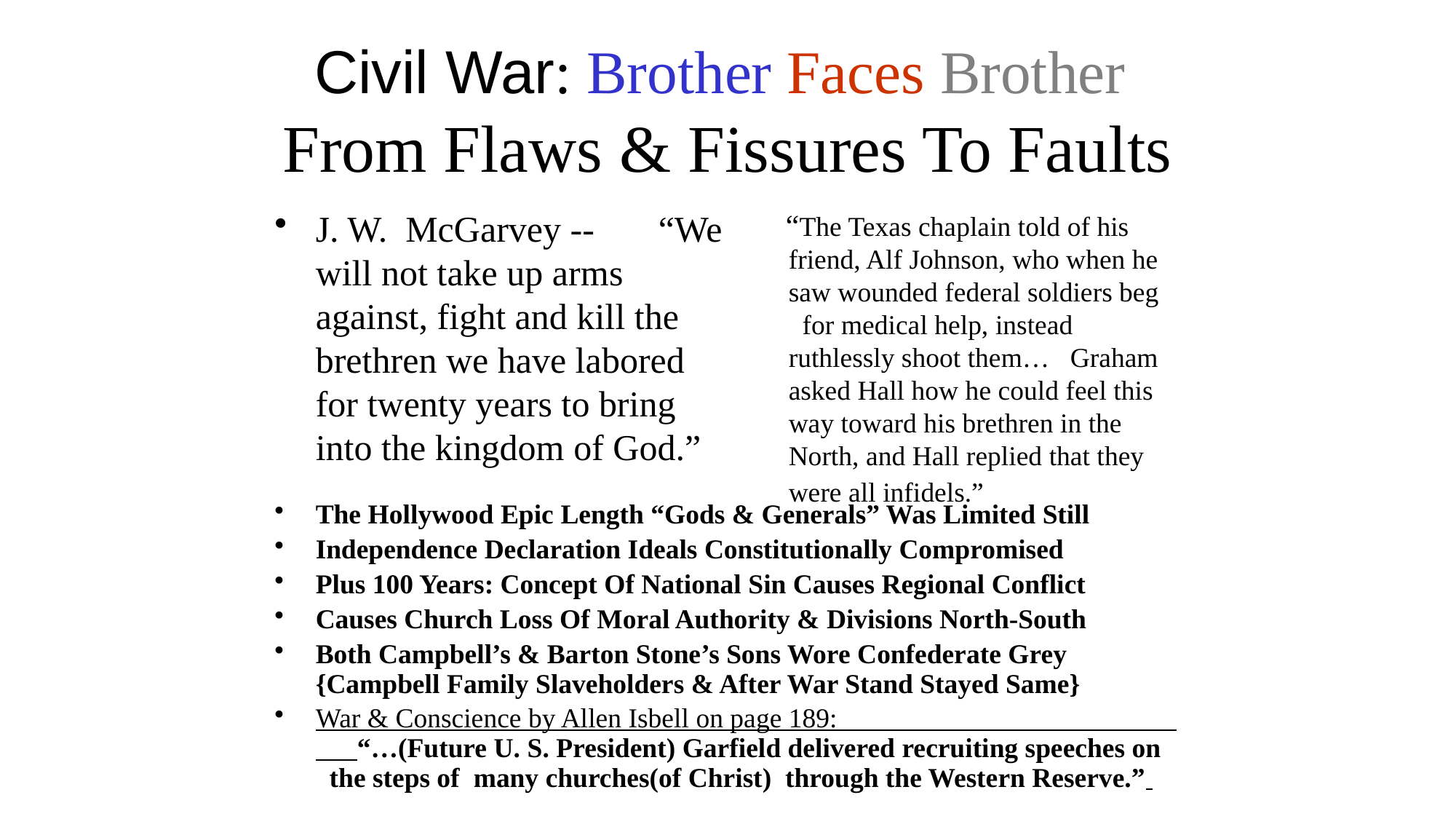

David Lee Burris:
Definition:  Presentism  -  “Present-day standards of behavior are used to evaluate people who lived in the distant past – when such standards would have been unthinkable.”;   James A. Garfield  -
 “If there is one thing on this earth that mankind love and admire better than another,  it is a brave man;  It is the man who dares to look the devil in the face and tell him he is a devil.”;  On The Evil Of Slavery Was “Inclined To Believe That The Sin Of Slavery Is One Of Which It May Be Said That Without The Shedding Of Blood There Is No Remission.”
# Civil War: Brother Faces Brother From Flaws & Fissures To Faults
J. W.  McGarvey --       “We will not take up arms against, fight and kill the brethren we have labored for twenty years to bring into the kingdom of God.”
     “The Texas chaplain told of his friend, Alf Johnson, who when he saw wounded federal soldiers beg      for medical help, instead ruthlessly shoot them…   Graham asked Hall how he could feel this way toward his brethren in the North, and Hall replied that they were all infidels.”

The Hollywood Epic Length “Gods & Generals” Was Limited Still
Independence Declaration Ideals Constitutionally Compromised
Plus 100 Years: Concept Of National Sin Causes Regional Conflict
Causes Church Loss Of Moral Authority & Divisions North-South
Both Campbell’s & Barton Stone’s Sons Wore Confederate Grey        {Campbell Family Slaveholders & After War Stand Stayed Same}
War & Conscience by Allen Isbell on page 189:                                                        “…(Future U. S. President) Garfield delivered recruiting speeches on     the steps of  many churches(of Christ)  through the Western Reserve.”